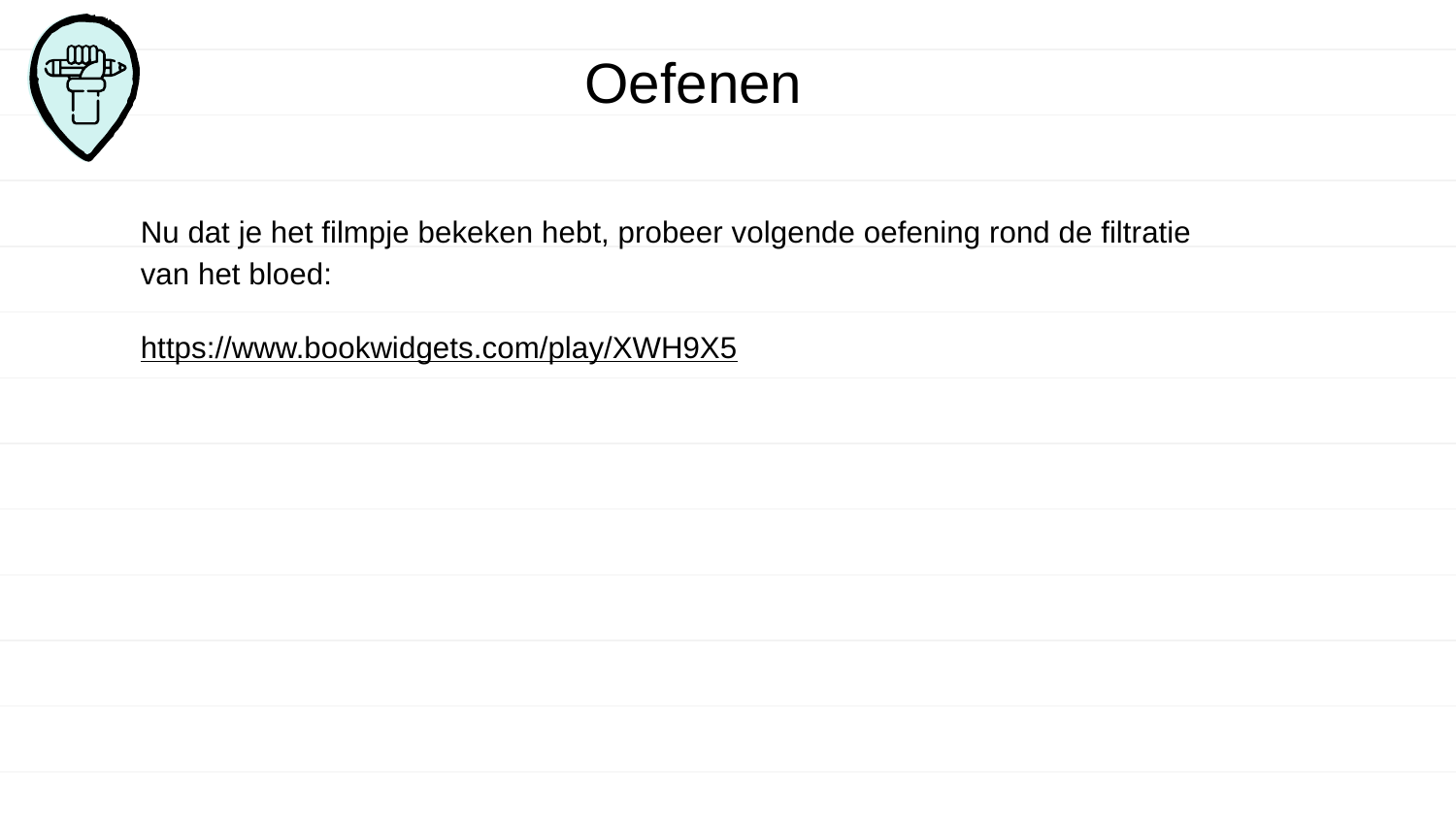

Oefenen

Nu dat je het filmpje bekeken hebt, probeer volgende oefening rond de filtratie van het bloed:
https://www.bookwidgets.com/play/XWH9X5